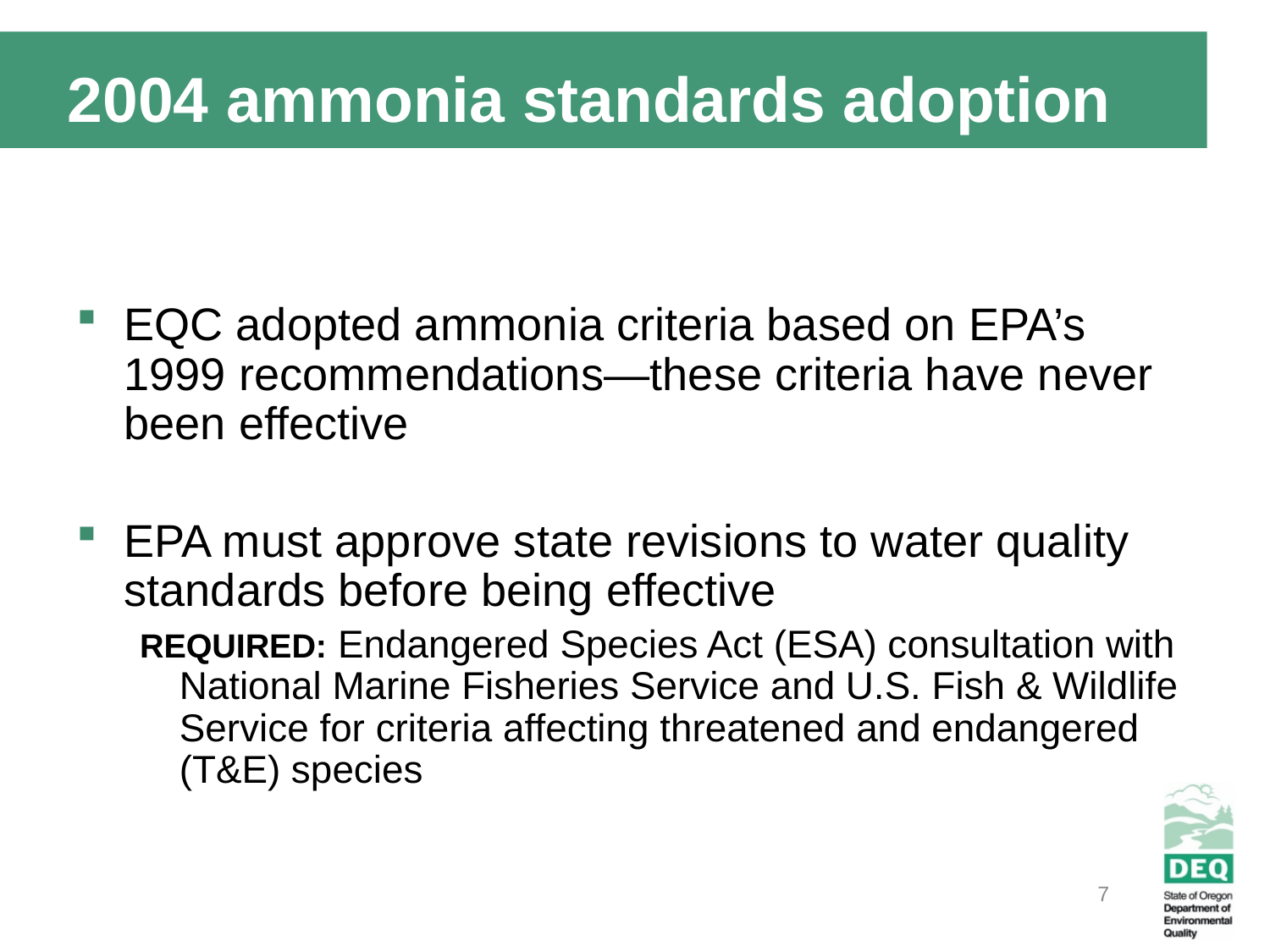

2004 ammonia standards adoption

EQC adopted ammonia criteria based on EPA’s 1999 recommendations—these criteria have never been effective

EPA must approve state revisions to water quality standards before being effective
REQUIRED: Endangered Species Act (ESA) consultation with National Marine Fisheries Service and U.S. Fish & Wildlife Service for criteria affecting threatened and endangered (T&E) species

7